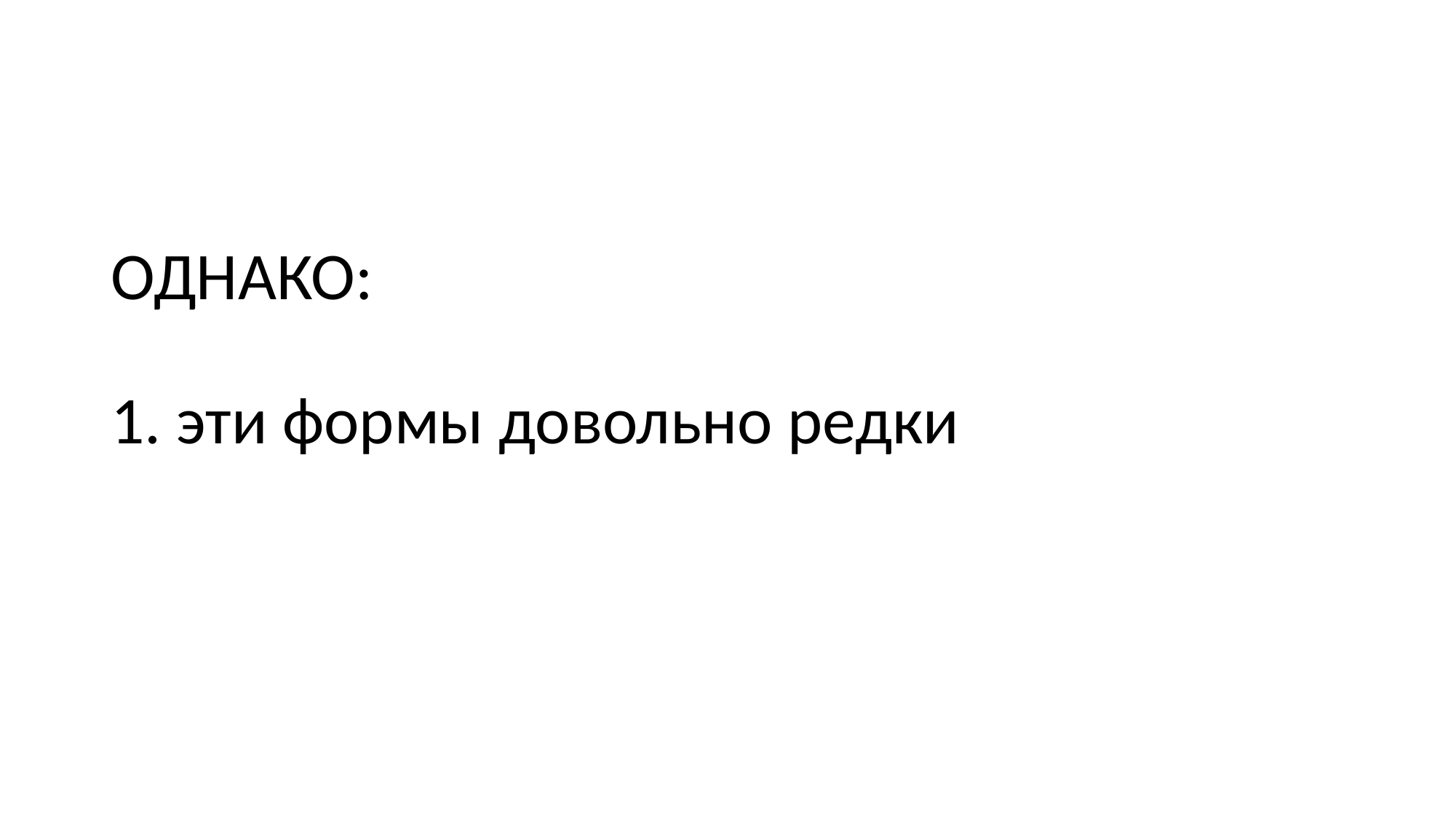

# ОДНАКО: 1. эти формы довольно редки